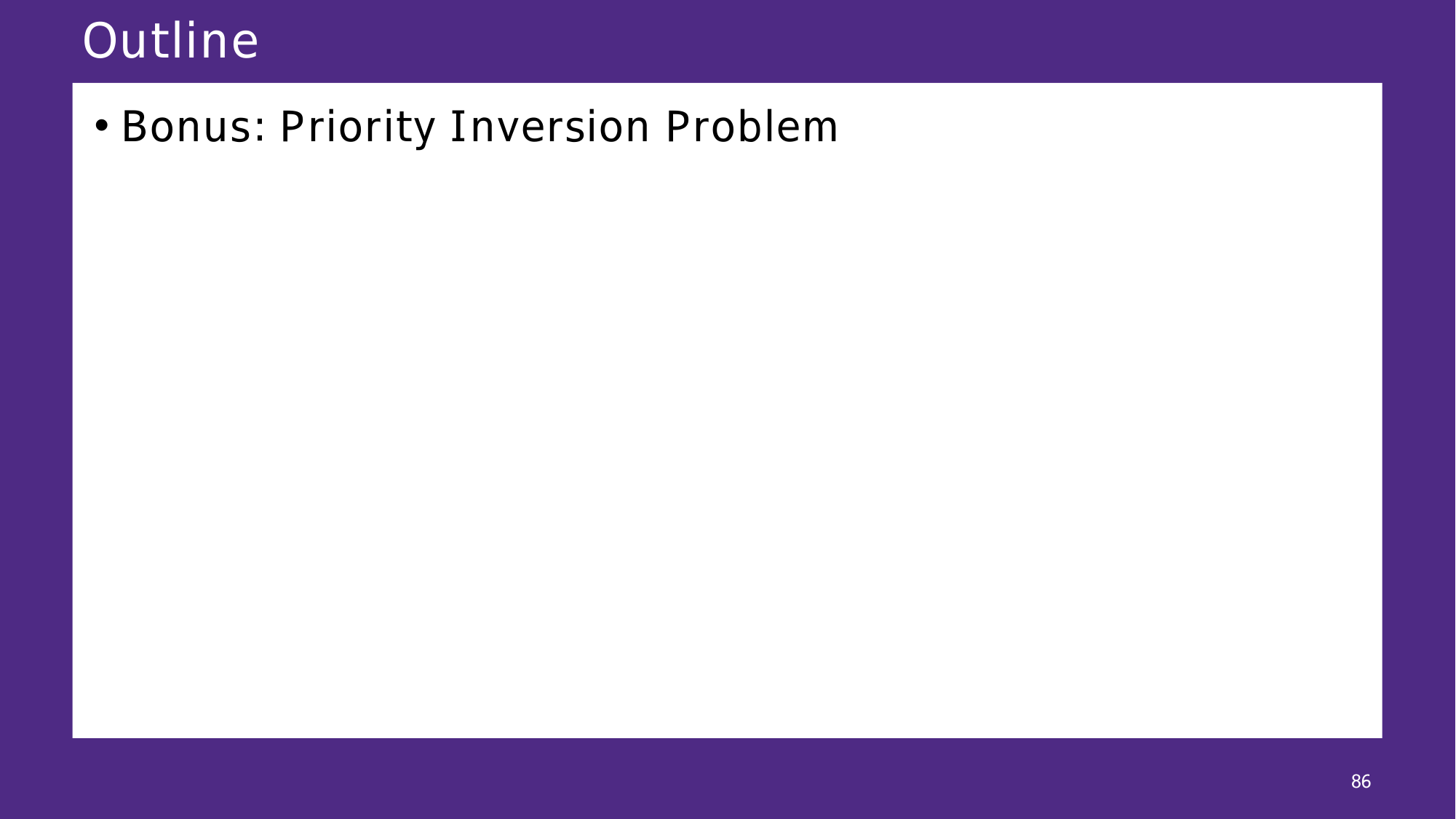

# Outline
Bonus: Priority Inversion Problem

86